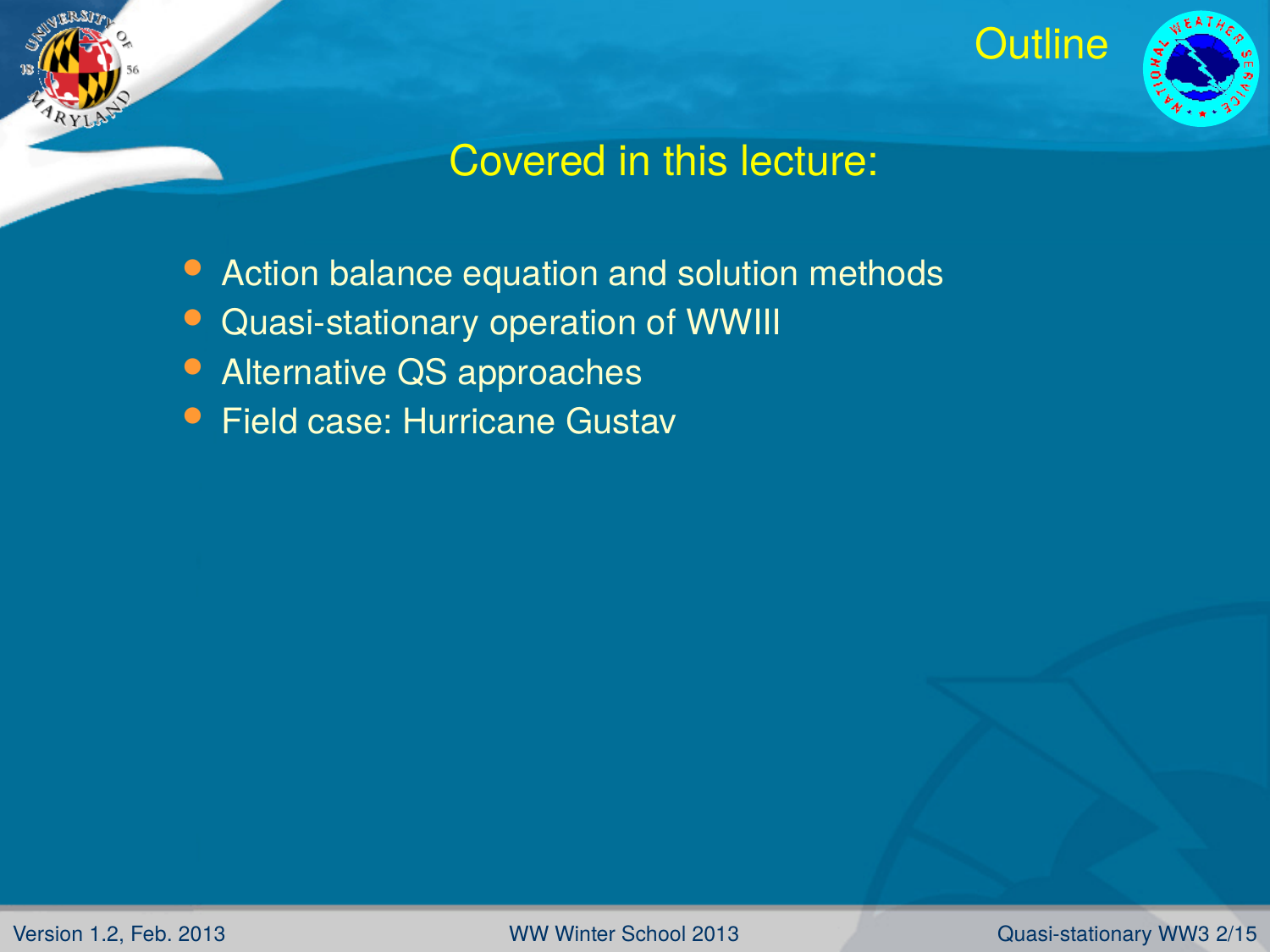

# Outline
Covered in this lecture:

Action balance equation and solution methods
Quasi-stationary operation of WWIII
Alternative QS approaches
Field case: Hurricane Gustav